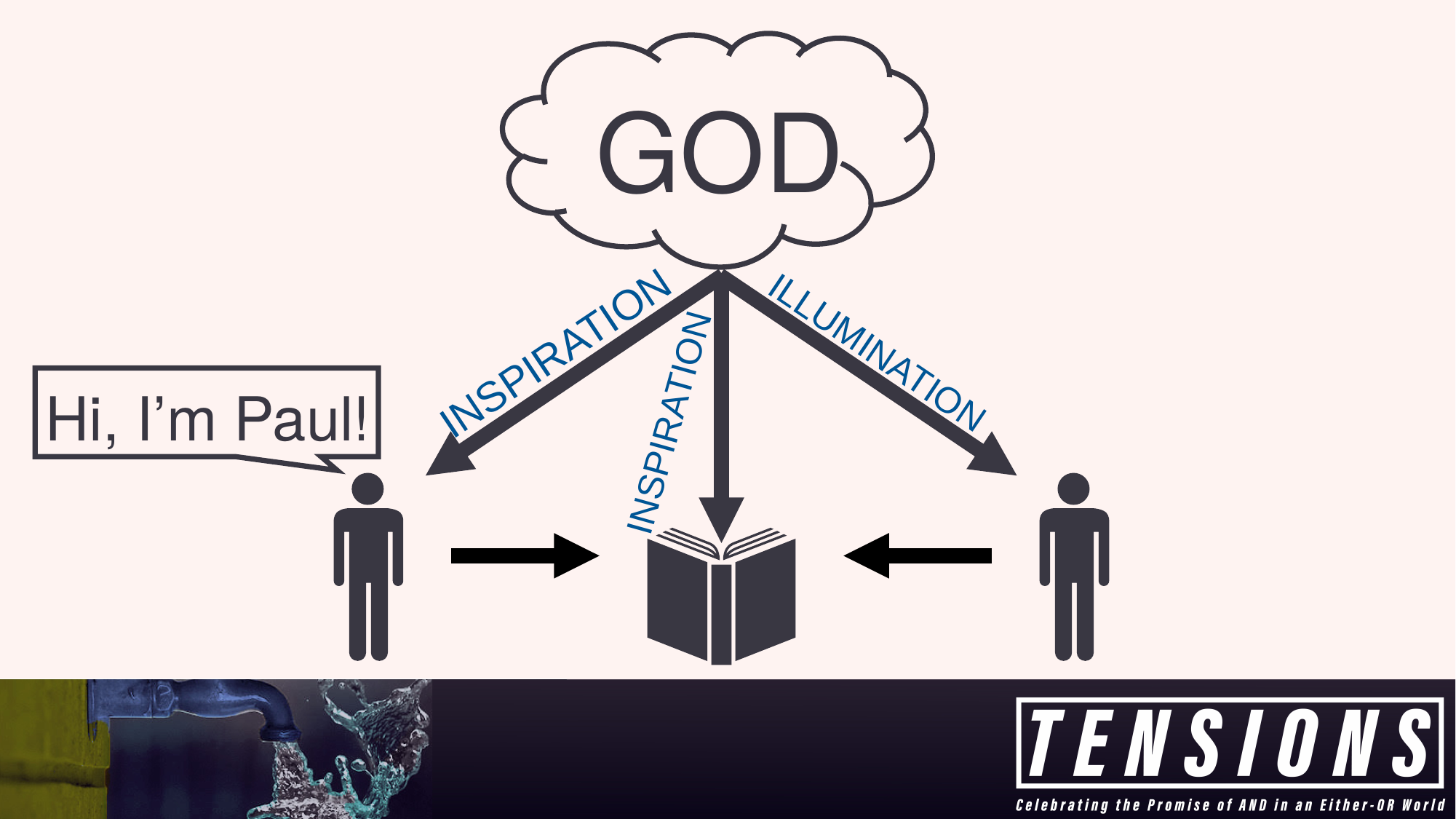

GOD

INSPIRATION
ILLUMINATION

Hi, I’m Paul!
INSPIRATION